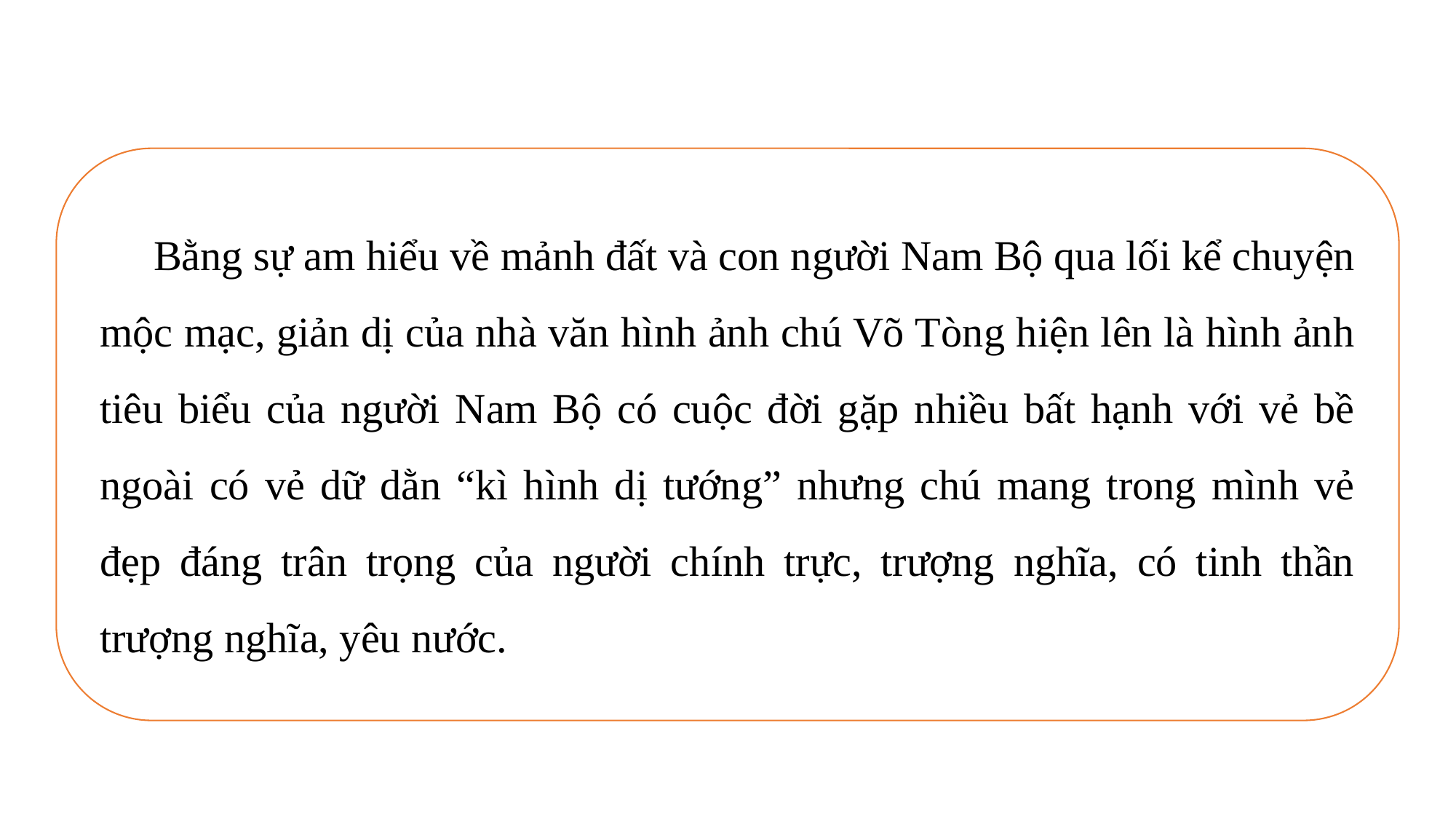

Bằng sự am hiểu về mảnh đất và con người Nam Bộ qua lối kể chuyện mộc mạc, giản dị của nhà văn hình ảnh chú Võ Tòng hiện lên là hình ảnh tiêu biểu của người Nam Bộ có cuộc đời gặp nhiều bất hạnh với vẻ bề ngoài có vẻ dữ dằn “kì hình dị tướng” nhưng chú mang trong mình vẻ đẹp đáng trân trọng của người chính trực, trượng nghĩa, có tinh thần trượng nghĩa, yêu nước.